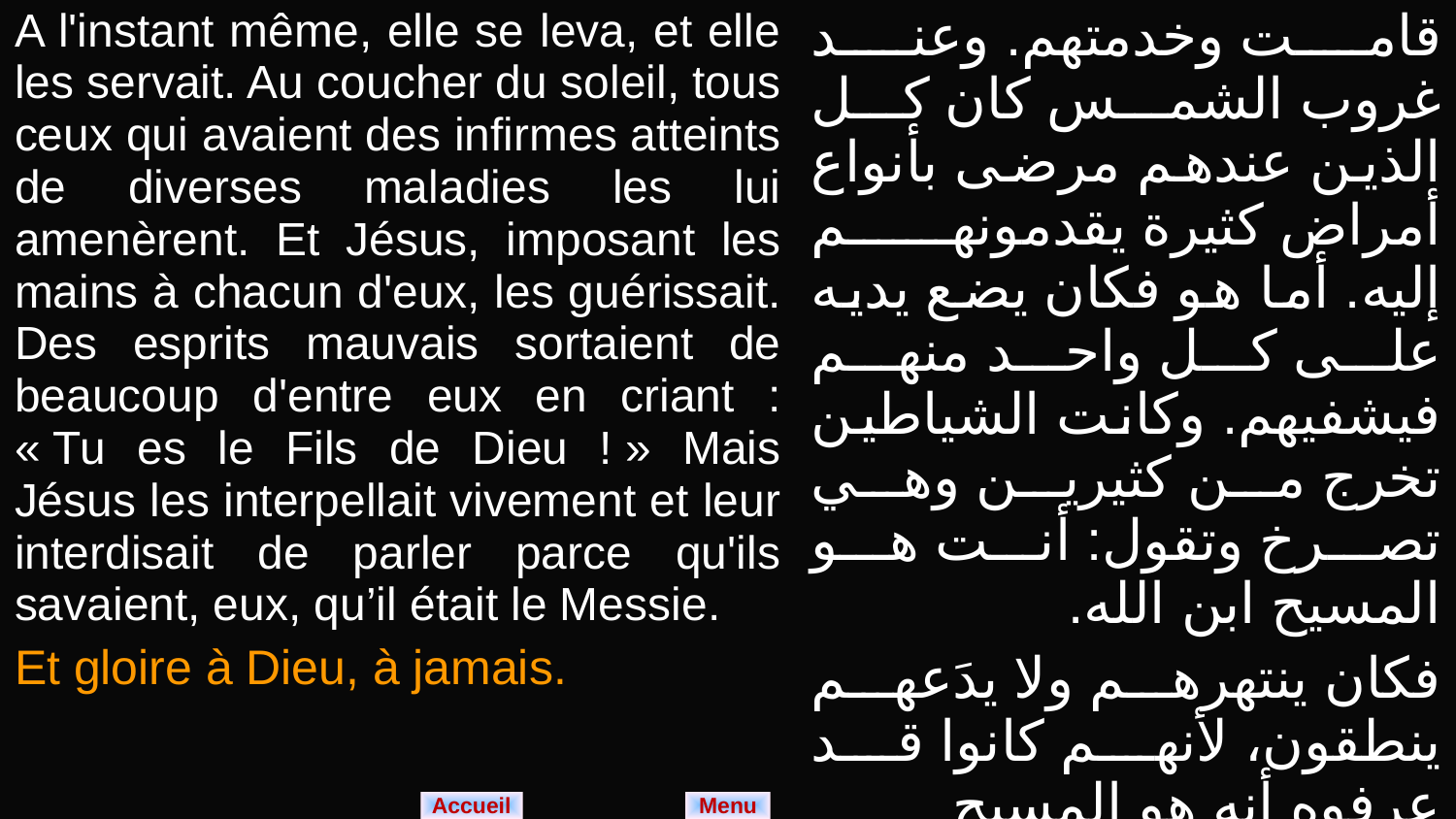

| A l'instant même, elle se leva, et elle les servait. Au coucher du soleil, tous ceux qui avaient des infirmes atteints de diverses maladies les lui amenèrent. Et Jésus, imposant les mains à chacun d'eux, les guérissait. Des esprits mauvais sortaient de beaucoup d'entre eux en criant : « Tu es le Fils de Dieu ! » Mais Jésus les interpellait vivement et leur interdisait de parler parce qu'ils savaient, eux, qu’il était le Messie. Et gloire à Dieu, à jamais. | قامت وخدمتهم. وعند غروب الشمس كان كل الذين عندهم مرضى بأنواع أمراض كثيرة يقدمونهم إليه. أما هو فكان يضع يديه على كل واحد منهم فيشفيهم. وكانت الشياطين تخرج من كثيرين وهي تصرخ وتقول: أنت هو المسيح ابن الله. فكان ينتهرهم ولا يدَعهم ينطقون، لأنهم كانوا قد عرفوه أنه هو المسيح والمجد لله دائما |
| --- | --- |
Menu